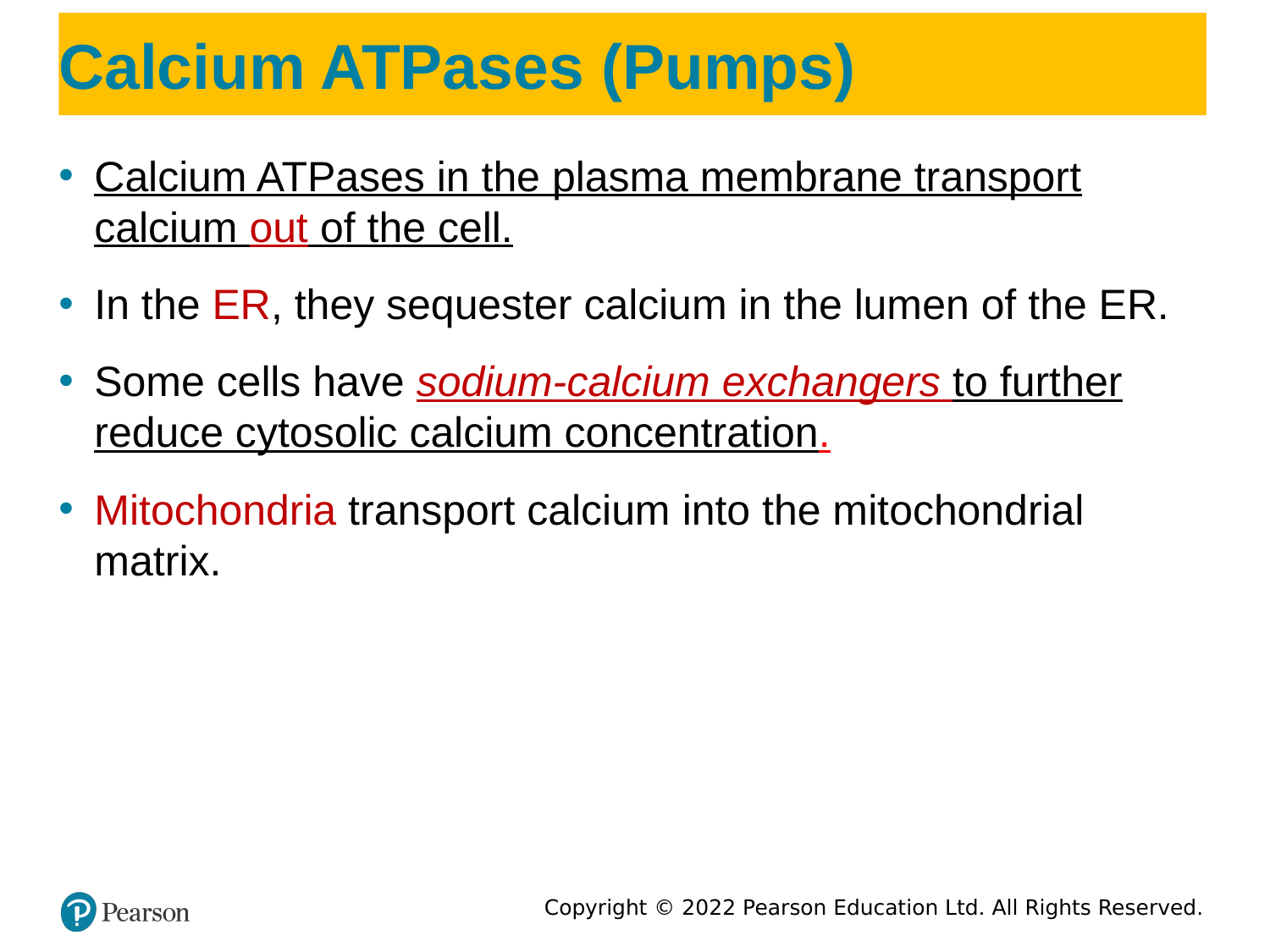

# Calcium ATPases (Pumps)
Calcium ATPases in the plasma membrane transport calcium out of the cell.
In the ER, they sequester calcium in the lumen of the ER.
Some cells have sodium-calcium exchangers to further reduce cytosolic calcium concentration.
Mitochondria transport calcium into the mitochondrial matrix.